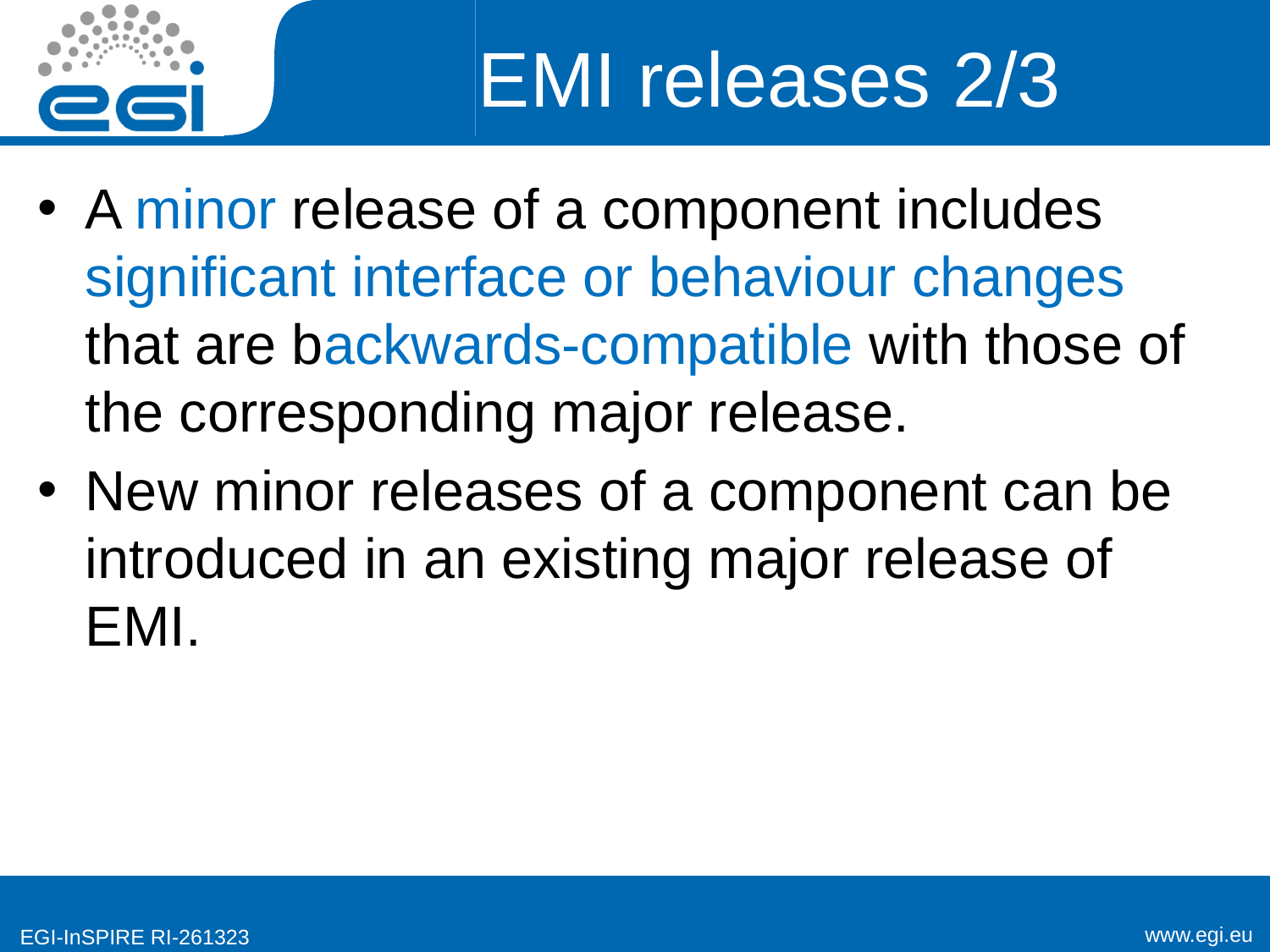

# EMI releases 2/3
A minor release of a component includes significant interface or behaviour changes that are backwards-compatible with those of the corresponding major release.
New minor releases of a component can be introduced in an existing major release of EMI.